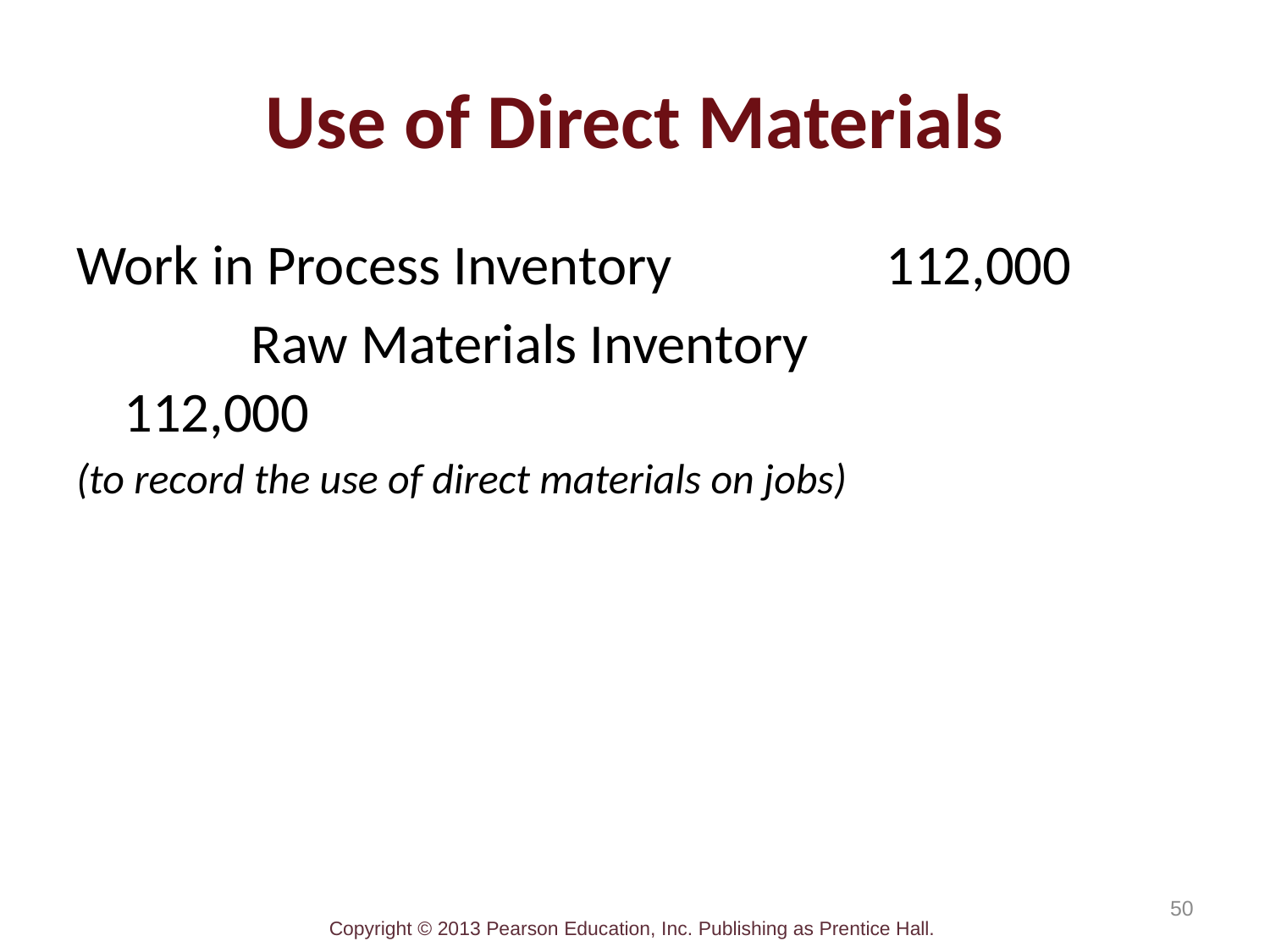

# Use of Direct Materials
Work in Process Inventory		112,000
		Raw Materials Inventory		     112,000
(to record the use of direct materials on jobs)
50